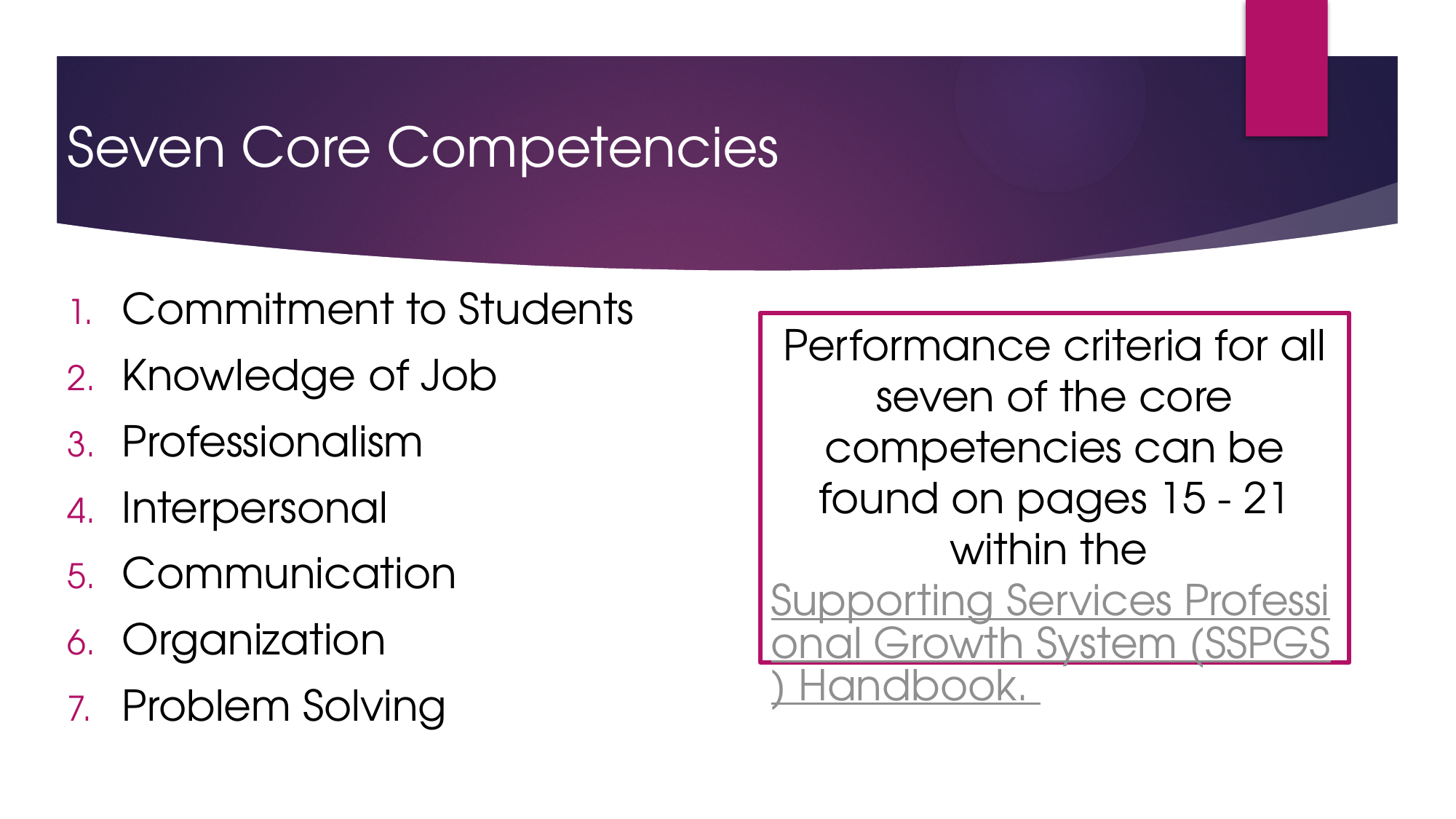

# Seven Core Competencies
Commitment to Students
Knowledge of Job
Professionalism
Interpersonal
Communication
Organization
Problem Solving
Performance criteria for all seven of the core competencies can be found on pages 15 - 21 within the Supporting Services Professional Growth System (SSPGS) Handbook.